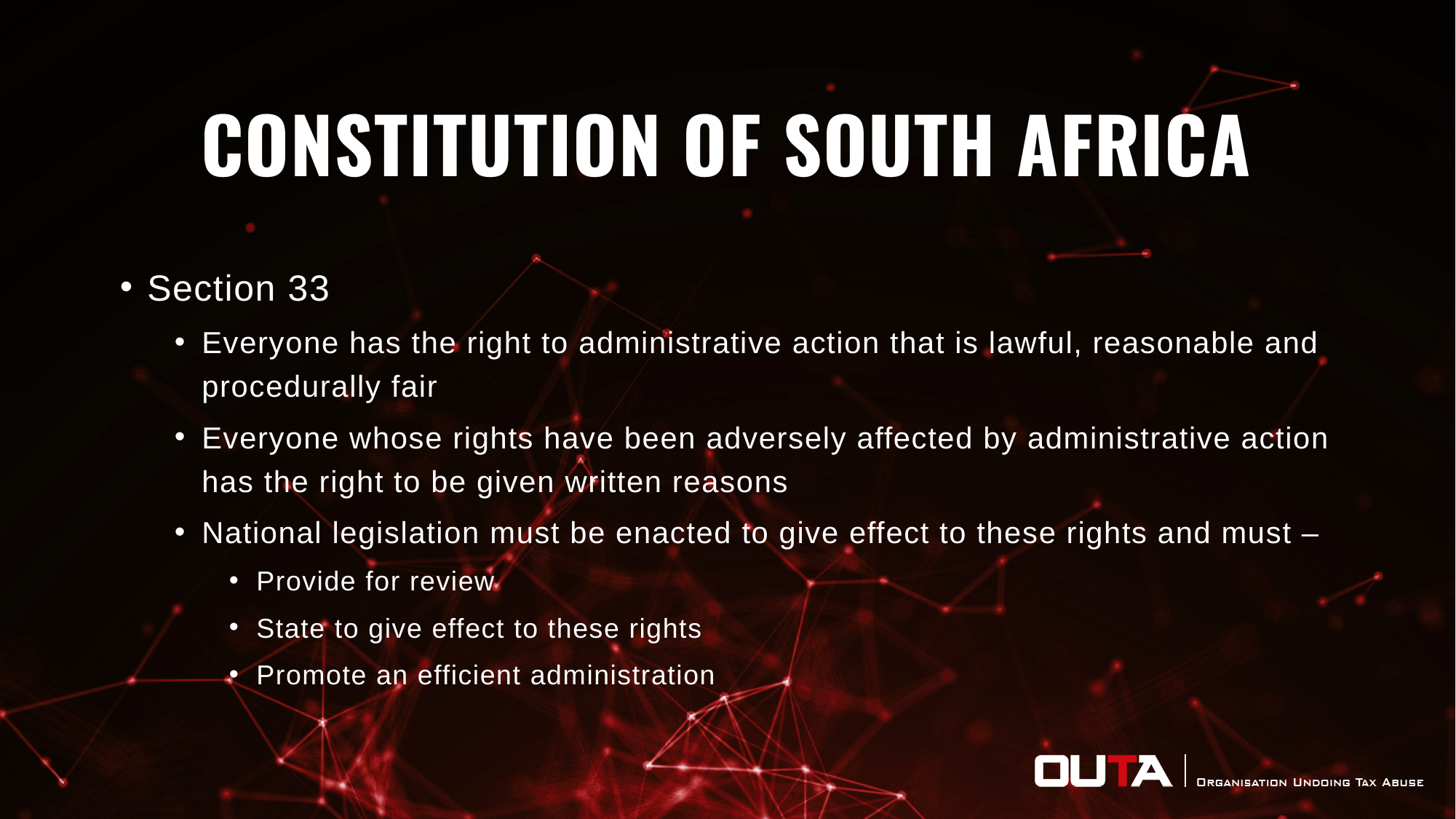

# CONSTITUTION OF SOUTH AFRICA
Section 33
Everyone has the right to administrative action that is lawful, reasonable and procedurally fair
Everyone whose rights have been adversely affected by administrative action has the right to be given written reasons
National legislation must be enacted to give effect to these rights and must –
Provide for review
State to give effect to these rights
Promote an efficient administration